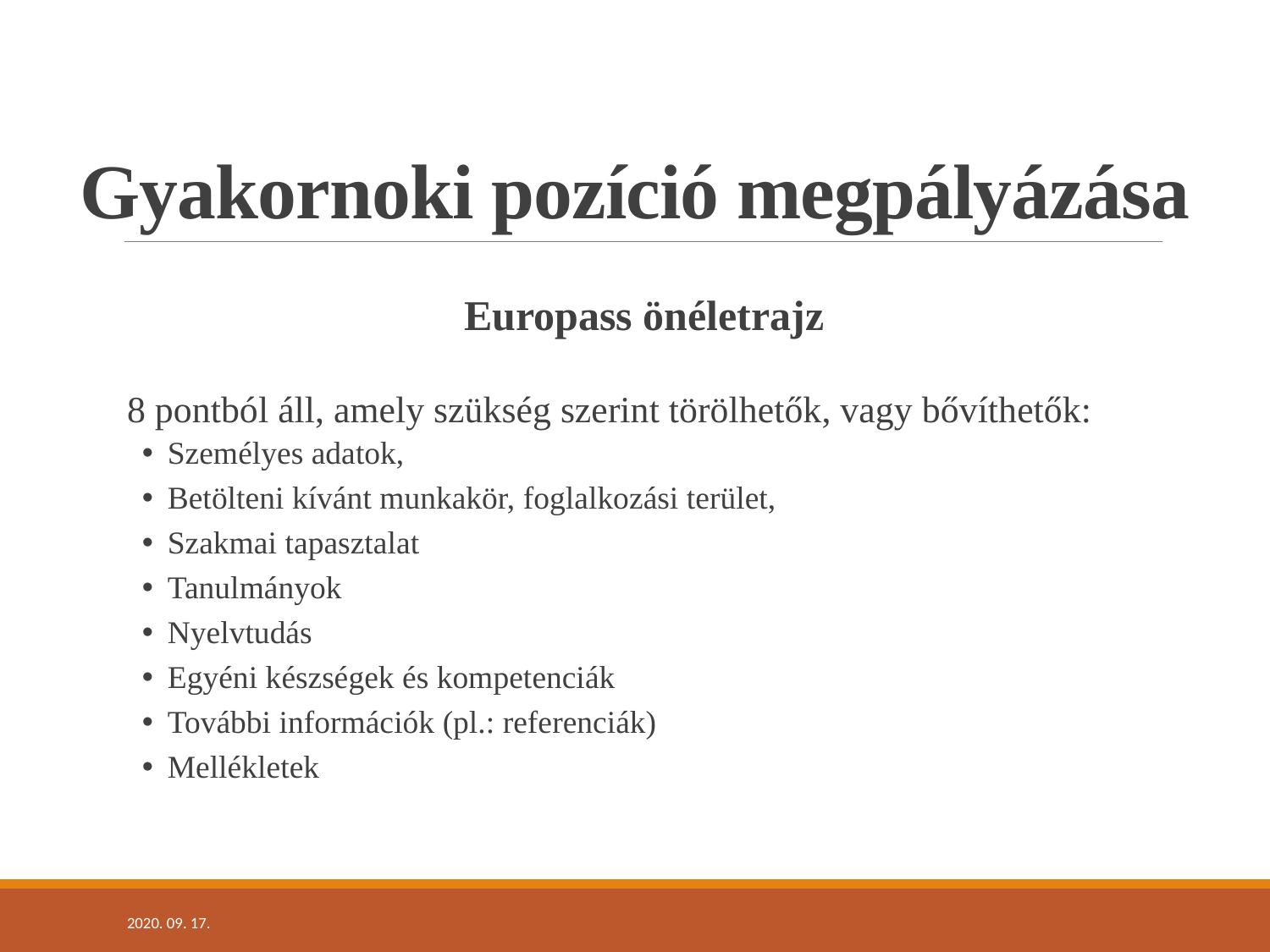

# Gyakornoki pozíció megpályázása
Europass önéletrajz
8 pontból áll, amely szükség szerint törölhetők, vagy bővíthetők:
Személyes adatok,
Betölteni kívánt munkakör, foglalkozási terület,
Szakmai tapasztalat
Tanulmányok
Nyelvtudás
Egyéni készségek és kompetenciák
További információk (pl.: referenciák)
Mellékletek

2020. 09. 17.